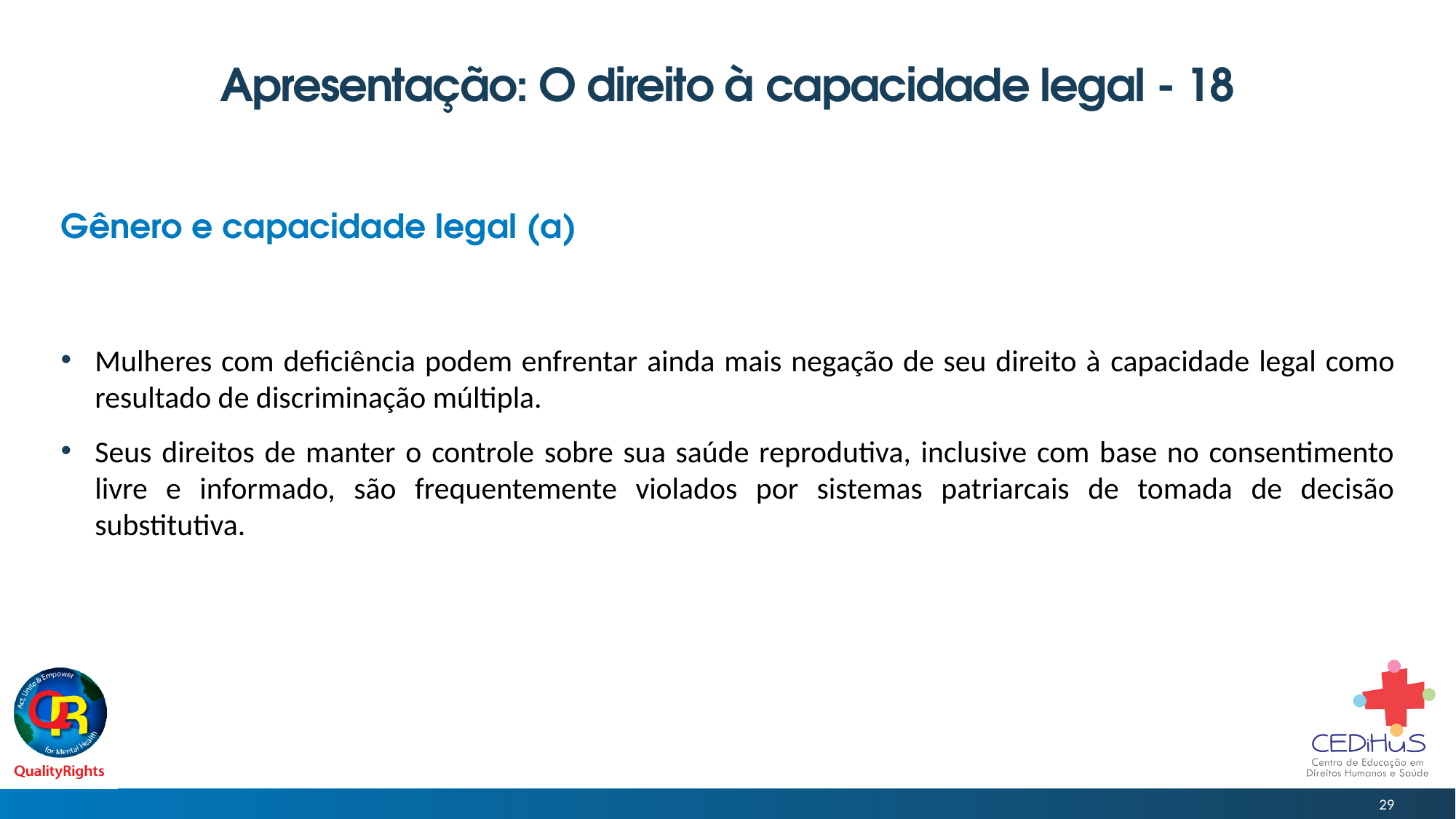

# Apresentação: O direito à capacidade legal - 18
Gênero e capacidade legal (a)
Mulheres com deficiência podem enfrentar ainda mais negação de seu direito à capacidade legal como resultado de discriminação múltipla.
Seus direitos de manter o controle sobre sua saúde reprodutiva, inclusive com base no consentimento livre e informado, são frequentemente violados por sistemas patriarcais de tomada de decisão substitutiva.

29